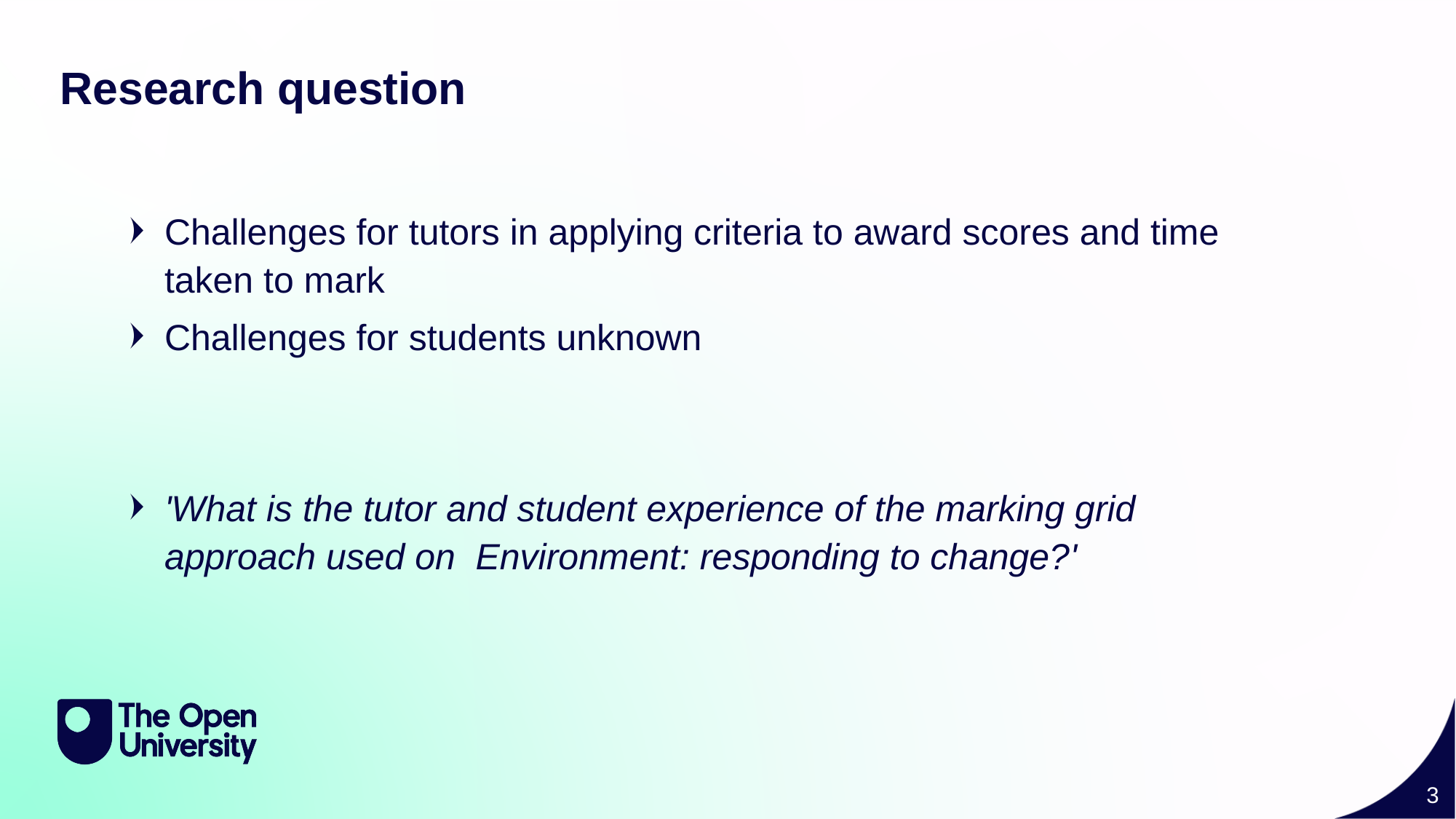

Research question
Challenges for tutors in applying criteria to award scores and time taken to mark
Challenges for students unknown

'What is the tutor and student experience of the marking grid approach used on  Environment: responding to change?'